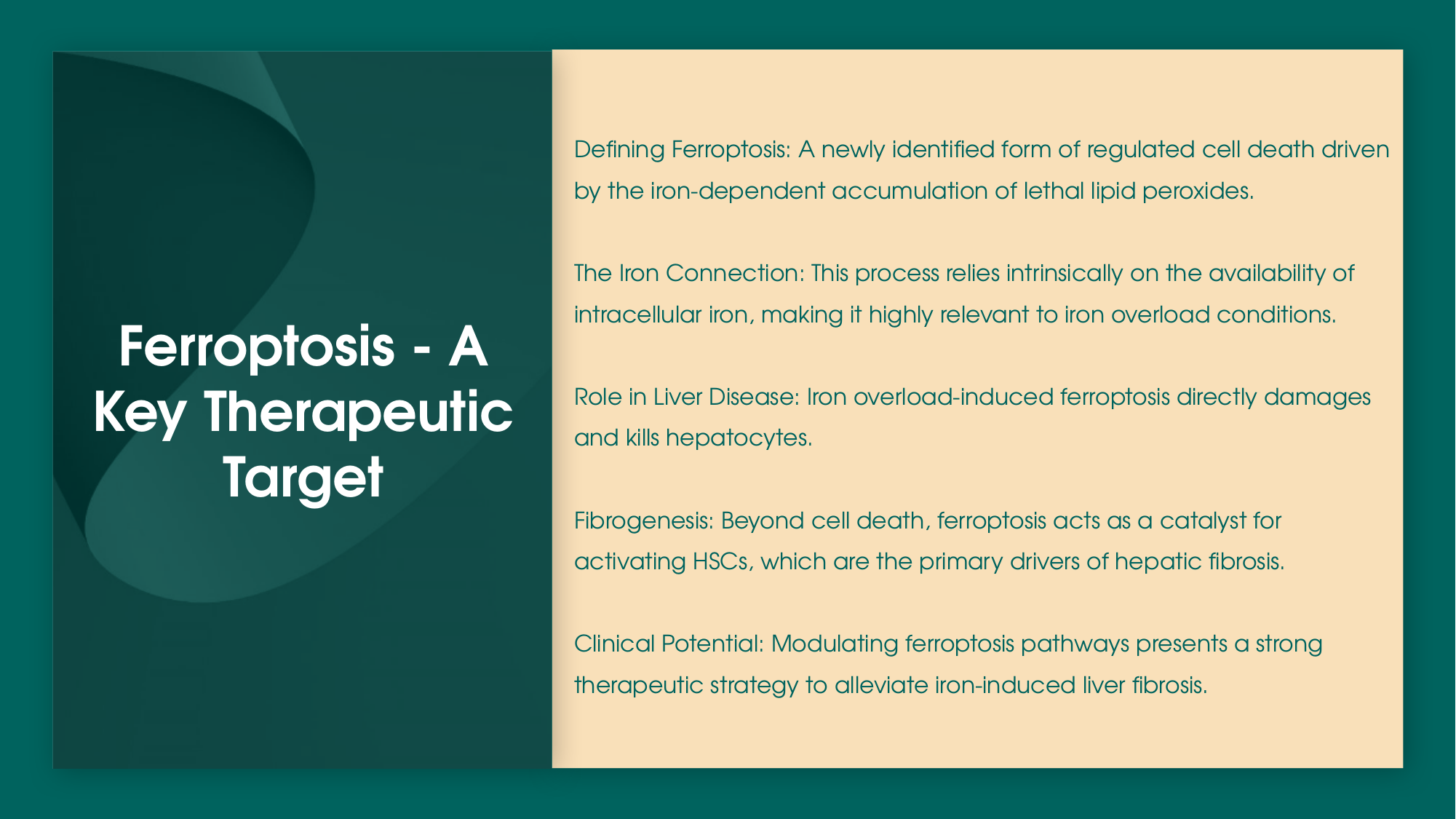

# Ferroptosis - A Key Therapeutic Target
Defining Ferroptosis: A newly identified form of regulated cell death driven by the iron-dependent accumulation of lethal lipid peroxides.

The Iron Connection: This process relies intrinsically on the availability of intracellular iron, making it highly relevant to iron overload conditions.

Role in Liver Disease: Iron overload-induced ferroptosis directly damages and kills hepatocytes.

Fibrogenesis: Beyond cell death, ferroptosis acts as a catalyst for activating HSCs, which are the primary drivers of hepatic fibrosis.

Clinical Potential: Modulating ferroptosis pathways presents a strong therapeutic strategy to alleviate iron-induced liver fibrosis.